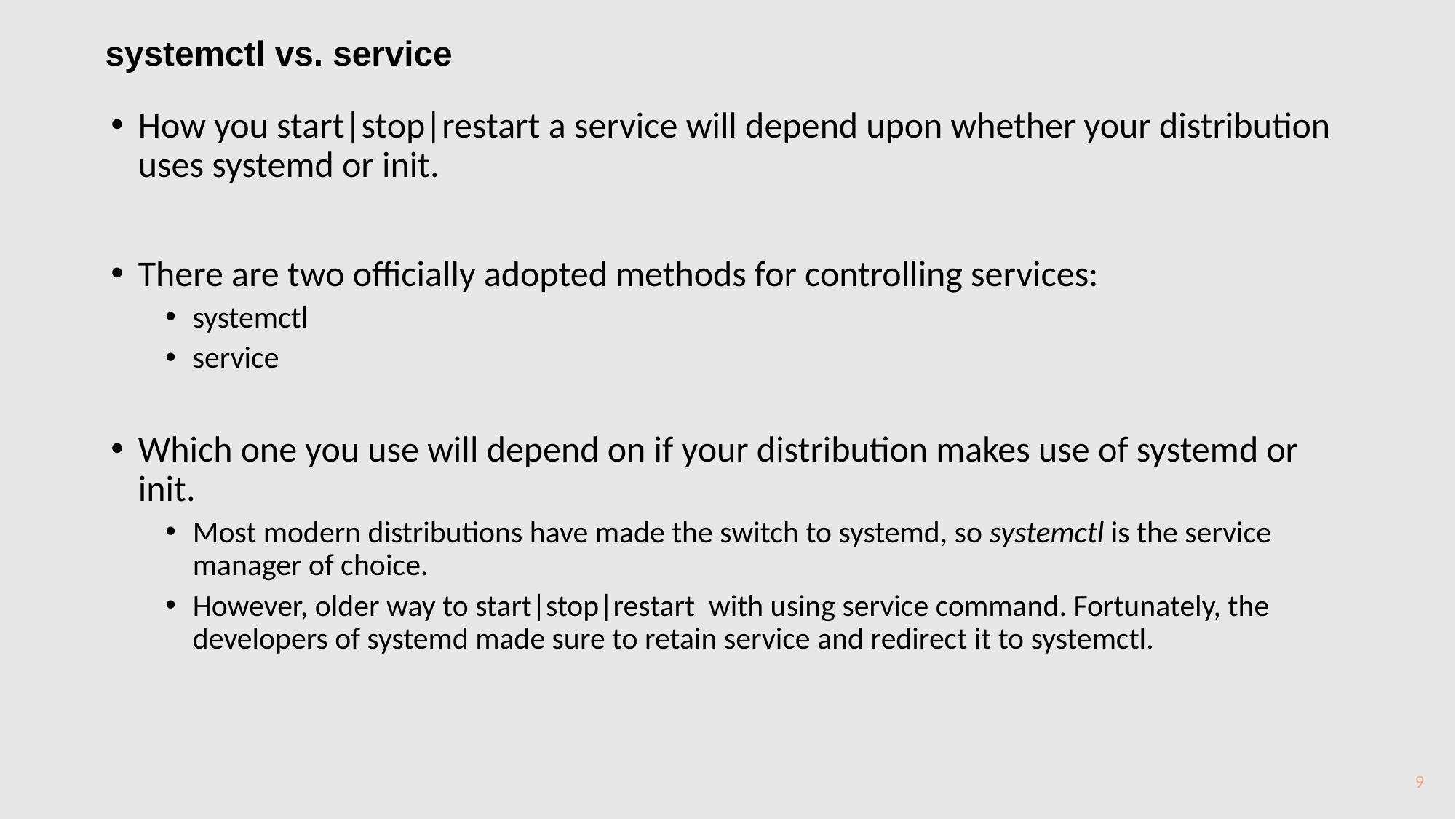

# systemctl vs. service
How you start|stop|restart a service will depend upon whether your distribution uses systemd or init.

There are two officially adopted methods for controlling services:
systemctl
service

Which one you use will depend on if your distribution makes use of systemd or init.
Most modern distributions have made the switch to systemd, so systemctl is the service manager of choice.
However, older way to start|stop|restart  with using service command. Fortunately, the developers of systemd made sure to retain service and redirect it to systemctl.
9